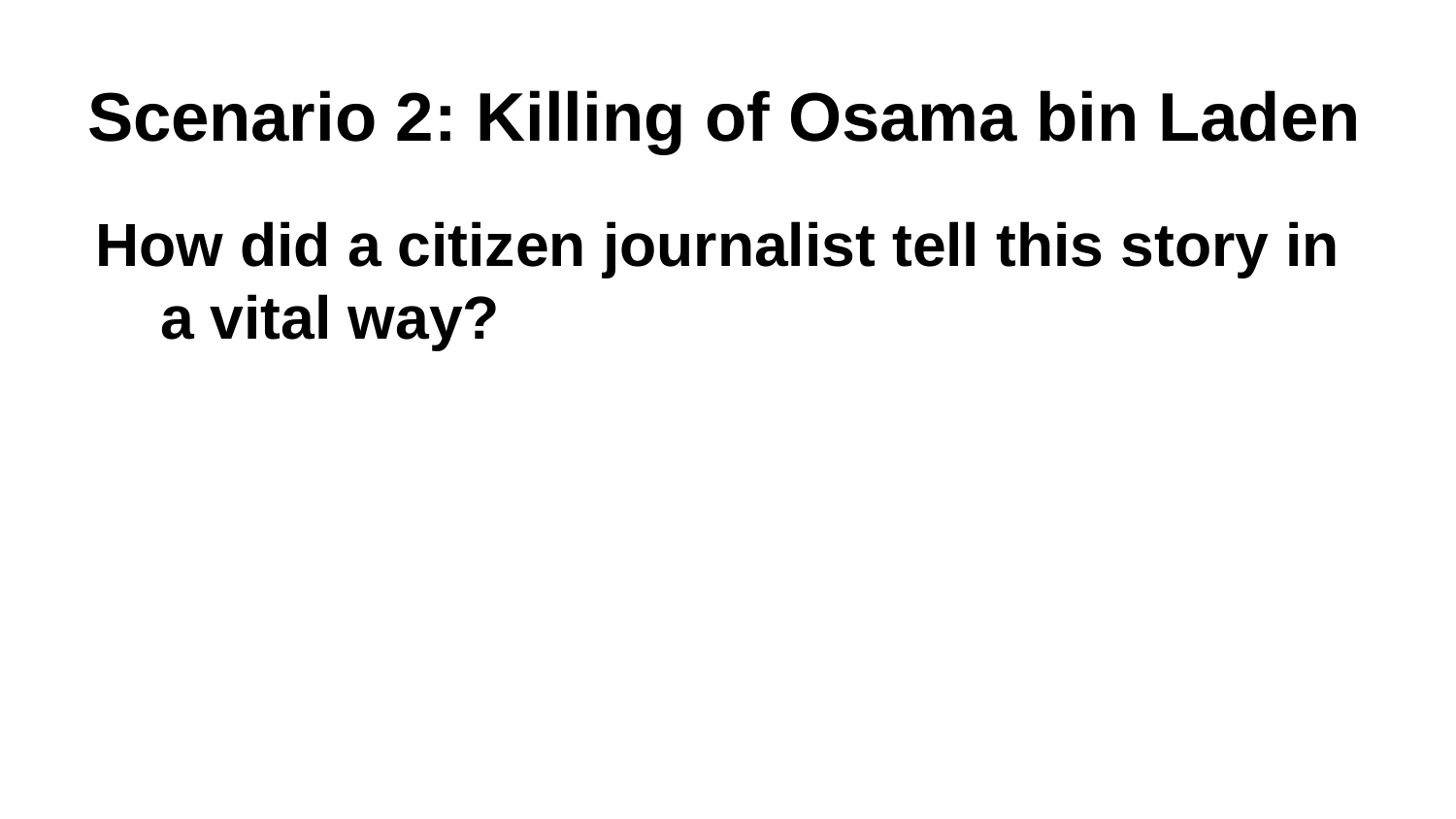

# Scenario 2: Killing of Osama bin Laden
How did a citizen journalist tell this story in a vital way?